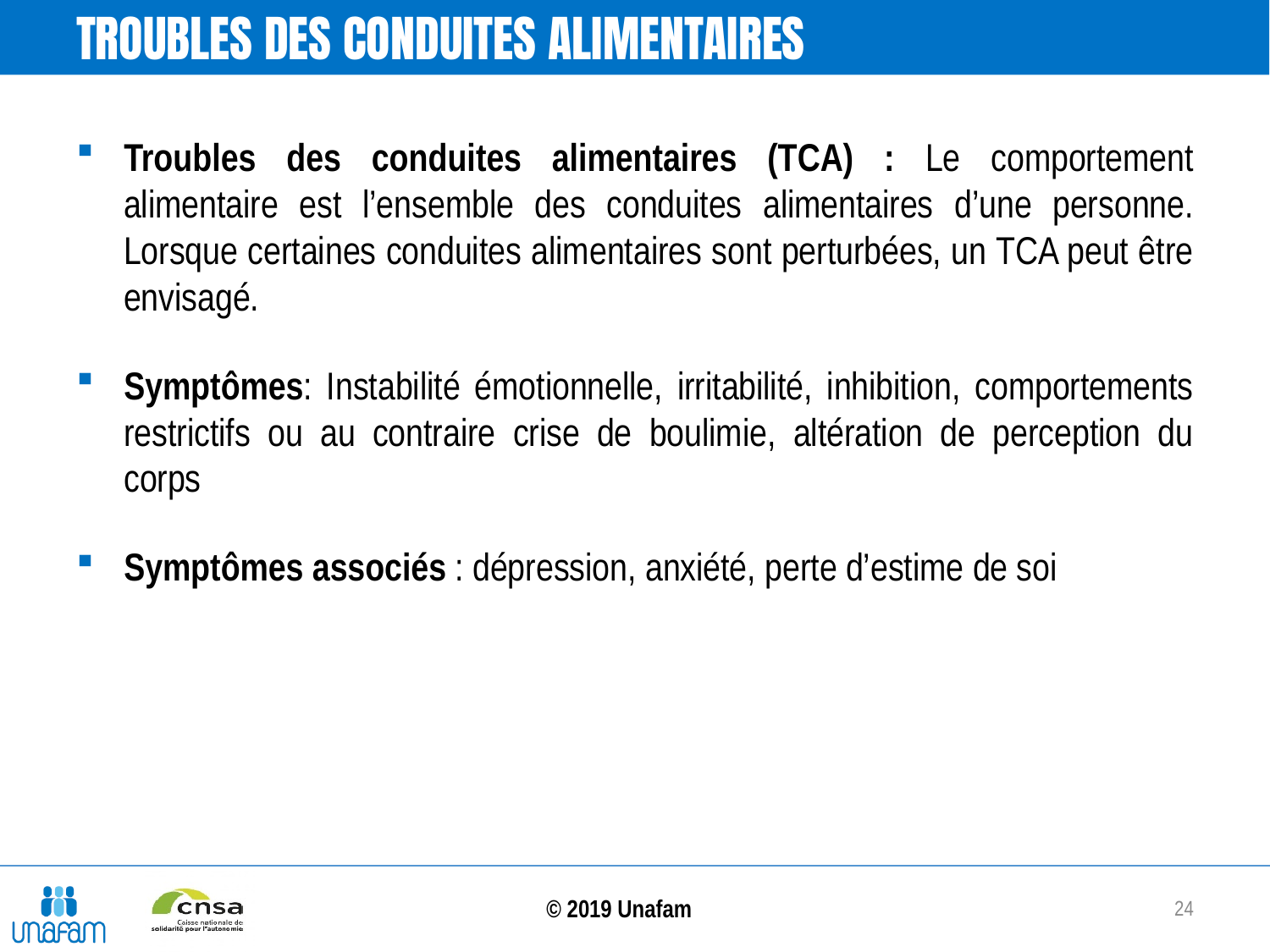

# Troubles des conduites alimentaires
Troubles des conduites alimentaires (TCA) : Le comportement alimentaire est l’ensemble des conduites alimentaires d’une personne. Lorsque certaines conduites alimentaires sont perturbées, un TCA peut être envisagé.

Symptômes: Instabilité émotionnelle, irritabilité, inhibition, comportements restrictifs ou au contraire crise de boulimie, altération de perception du corps

Symptômes associés : dépression, anxiété, perte d’estime de soi

24